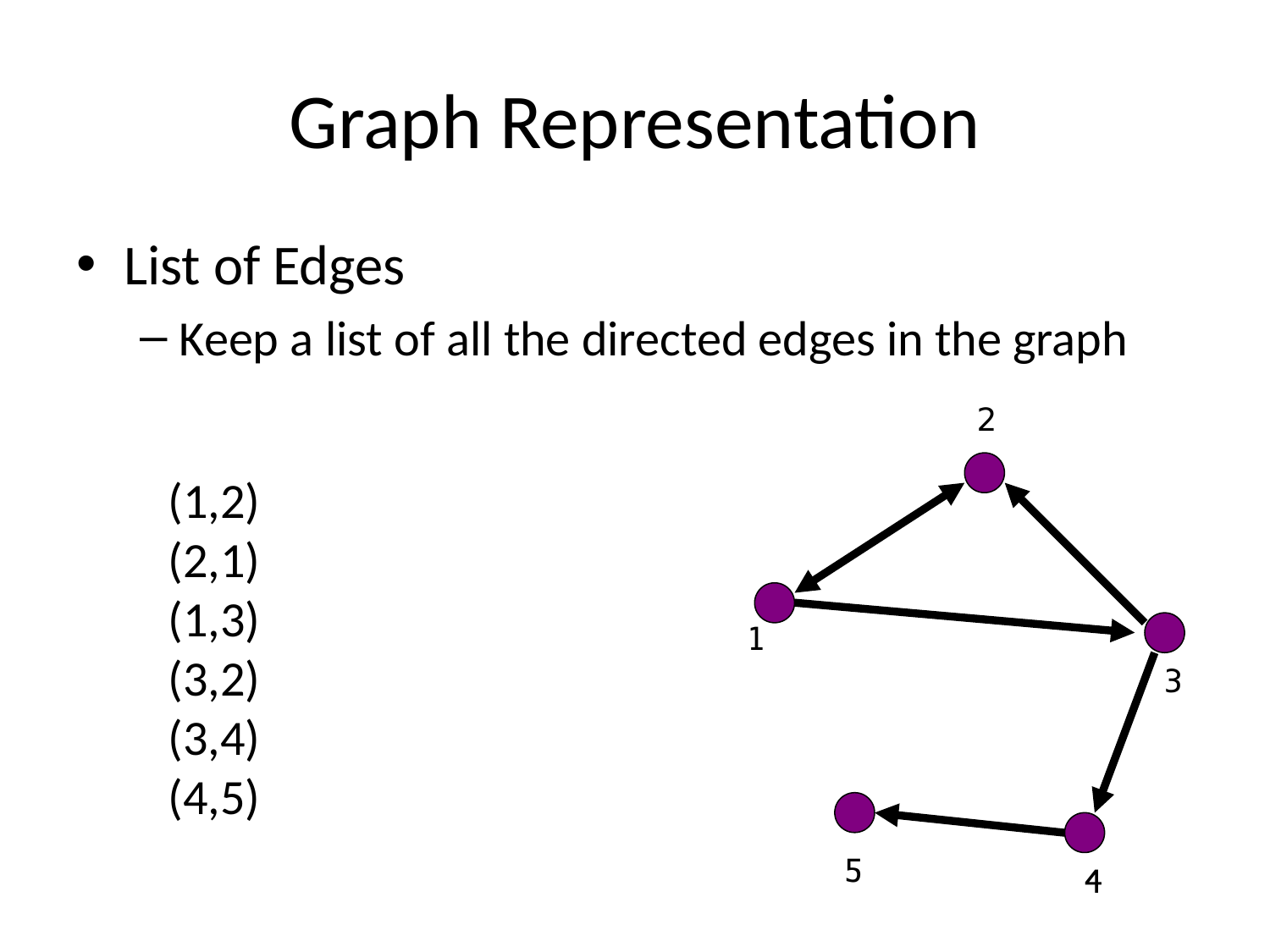

# Graph Representation
List of Edges
Keep a list of all the directed edges in the graph
2

(1,2)
(2,1)
(1,3)
(3,2)
(3,4)
(4,5)

1

3

5
4